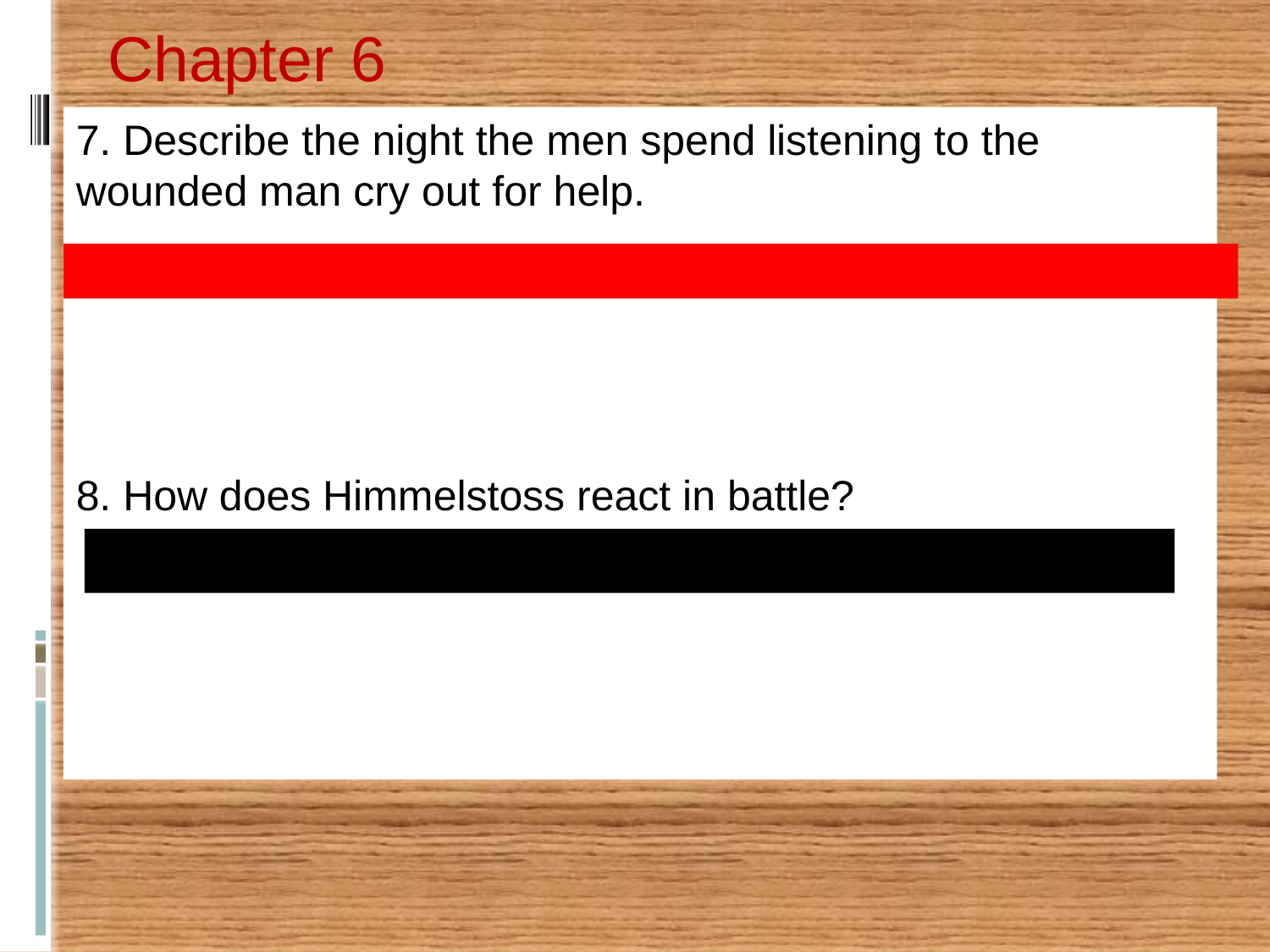

Chapter 6
7. Describe the night the men spend listening to the wounded man cry out for help.

8. How does Himmelstoss react in battle?